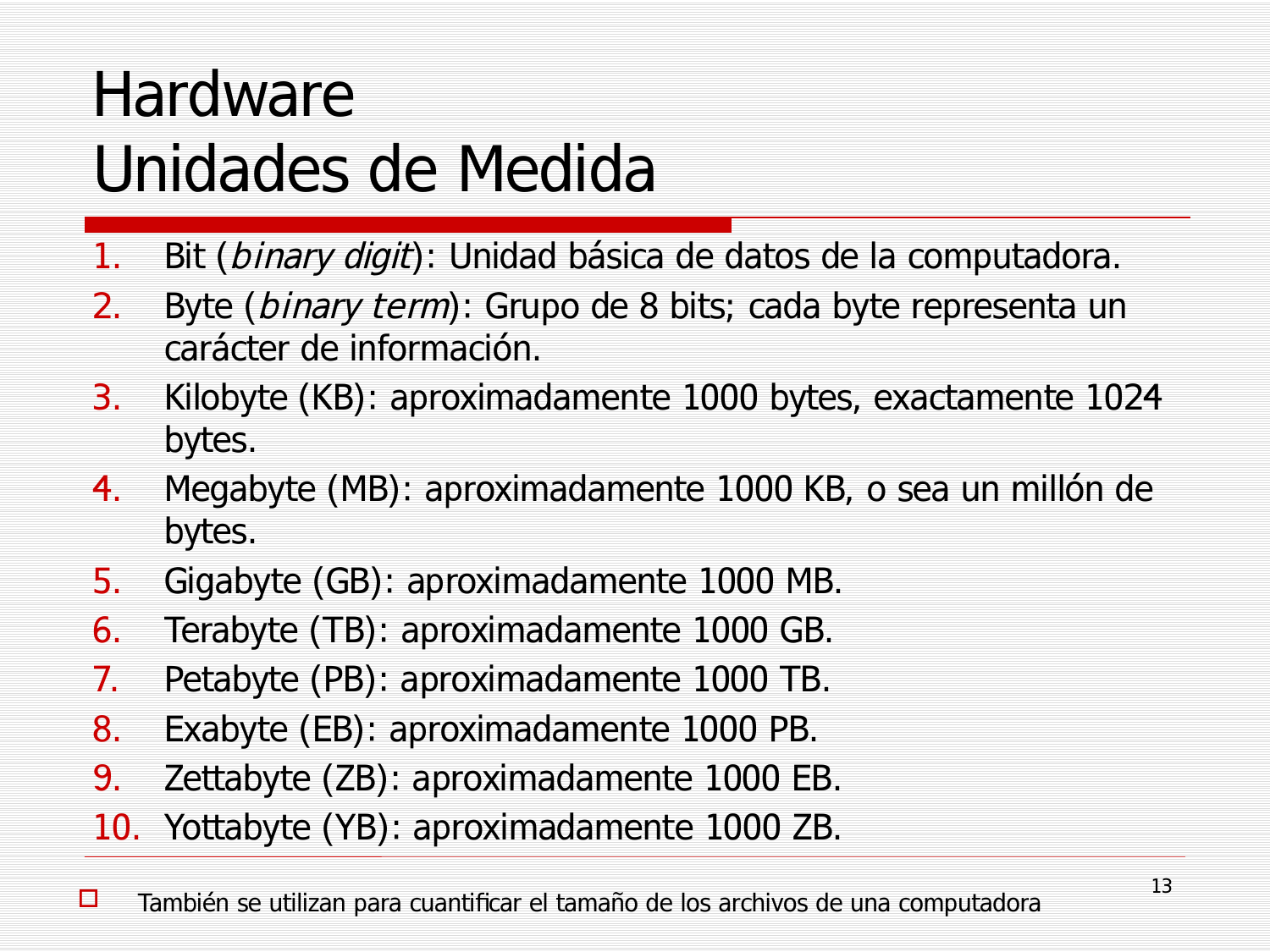

# Hardware Unidades de Medida
Bit (binary digit): Unidad básica de datos de la computadora.
Byte (binary term): Grupo de 8 bits; cada byte representa un carácter de información.
Kilobyte (KB): aproximadamente 1000 bytes, exactamente 1024 bytes.
Megabyte (MB): aproximadamente 1000 KB, o sea un millón de bytes.
Gigabyte (GB): aproximadamente 1000 MB.
Terabyte (TB): aproximadamente 1000 GB.
Petabyte (PB): aproximadamente 1000 TB.
Exabyte (EB): aproximadamente 1000 PB.
Zettabyte (ZB): aproximadamente 1000 EB.
Yottabyte (YB): aproximadamente 1000 ZB.

También se utilizan para cuantificar el tamaño de los archivos de una computadora
13